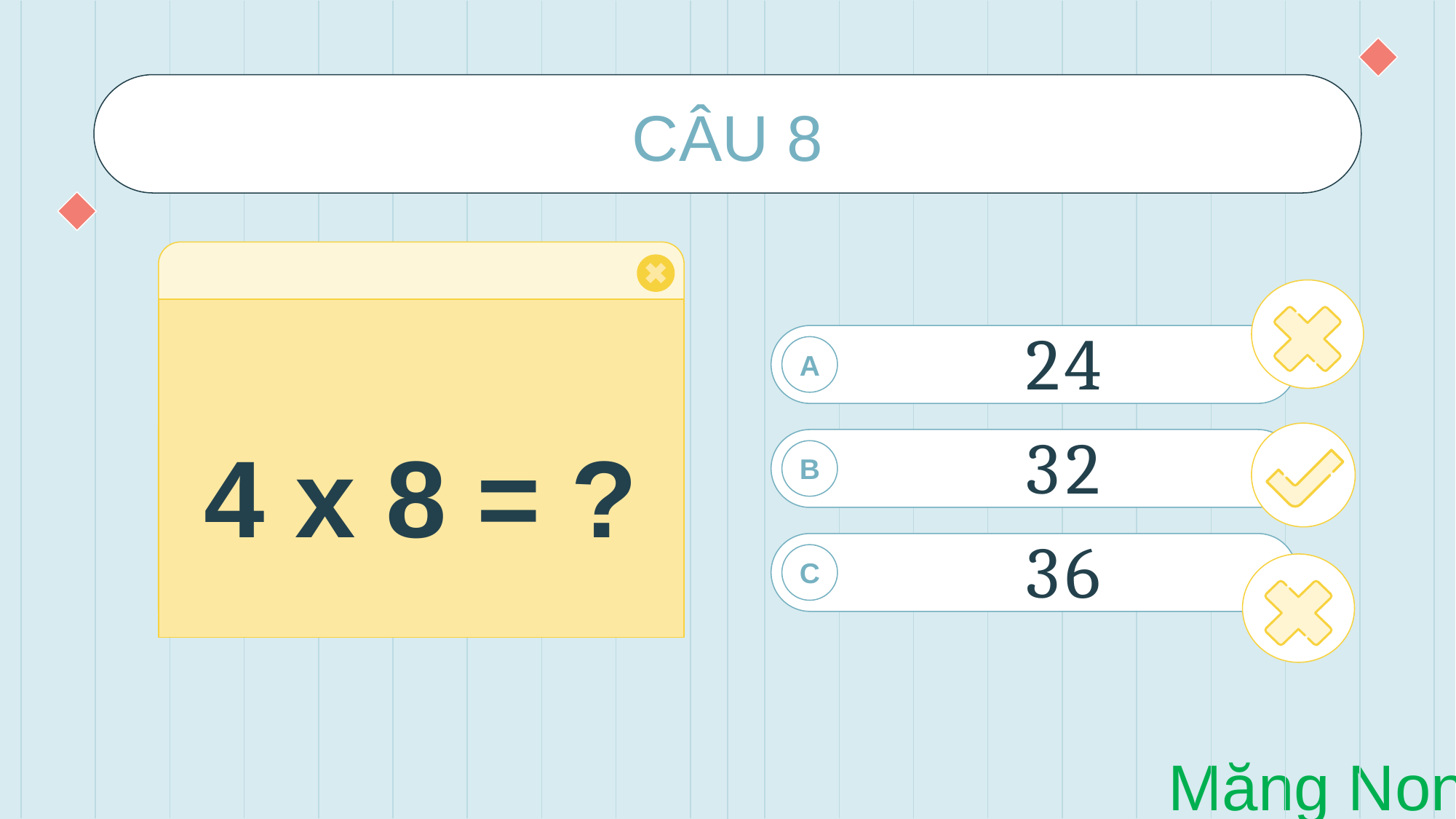

# CÂU 8

4 x 8 = ?
24
A

32
B
36
C